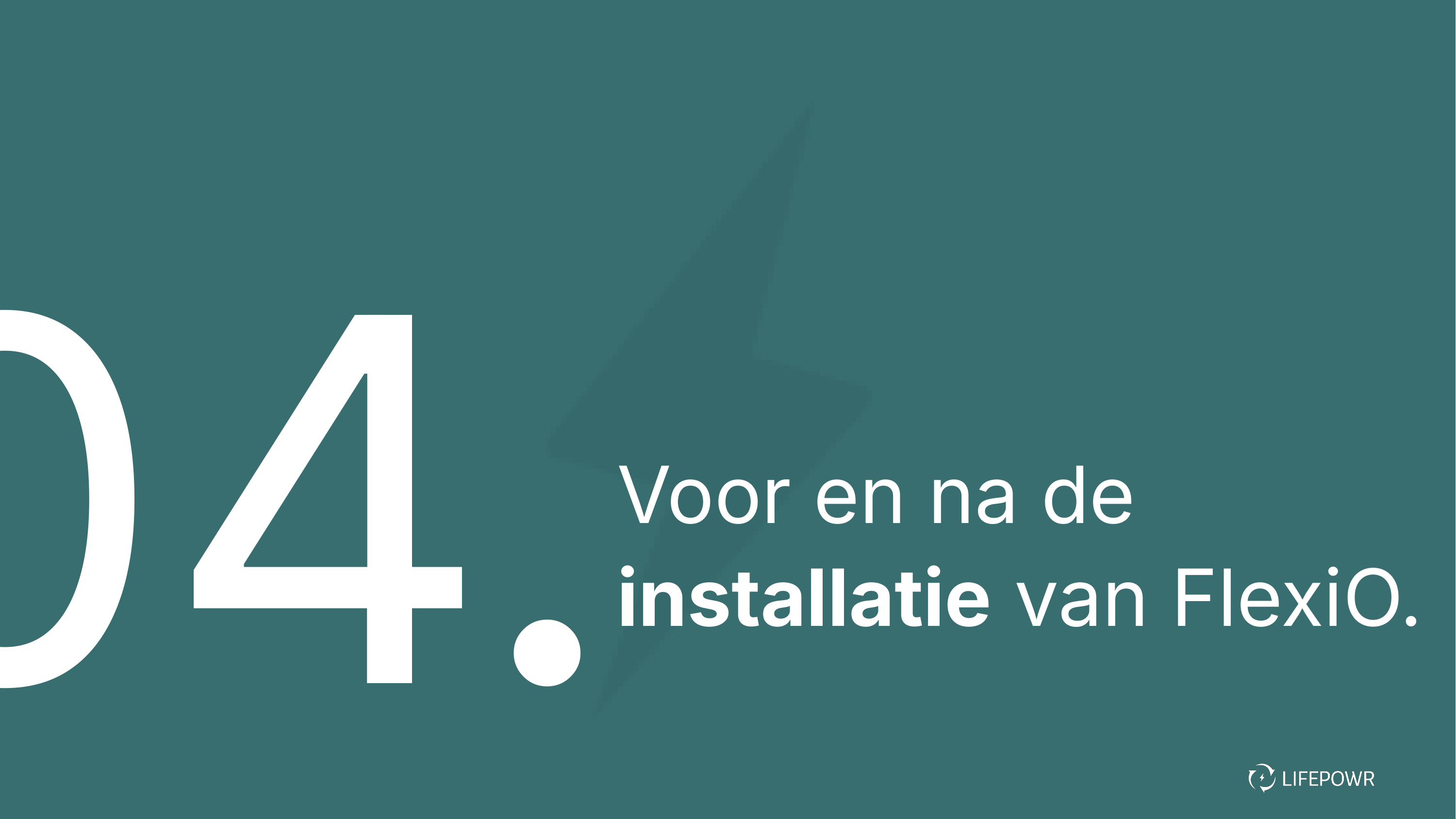

04.
Voor en na de installatie van FlexiO.